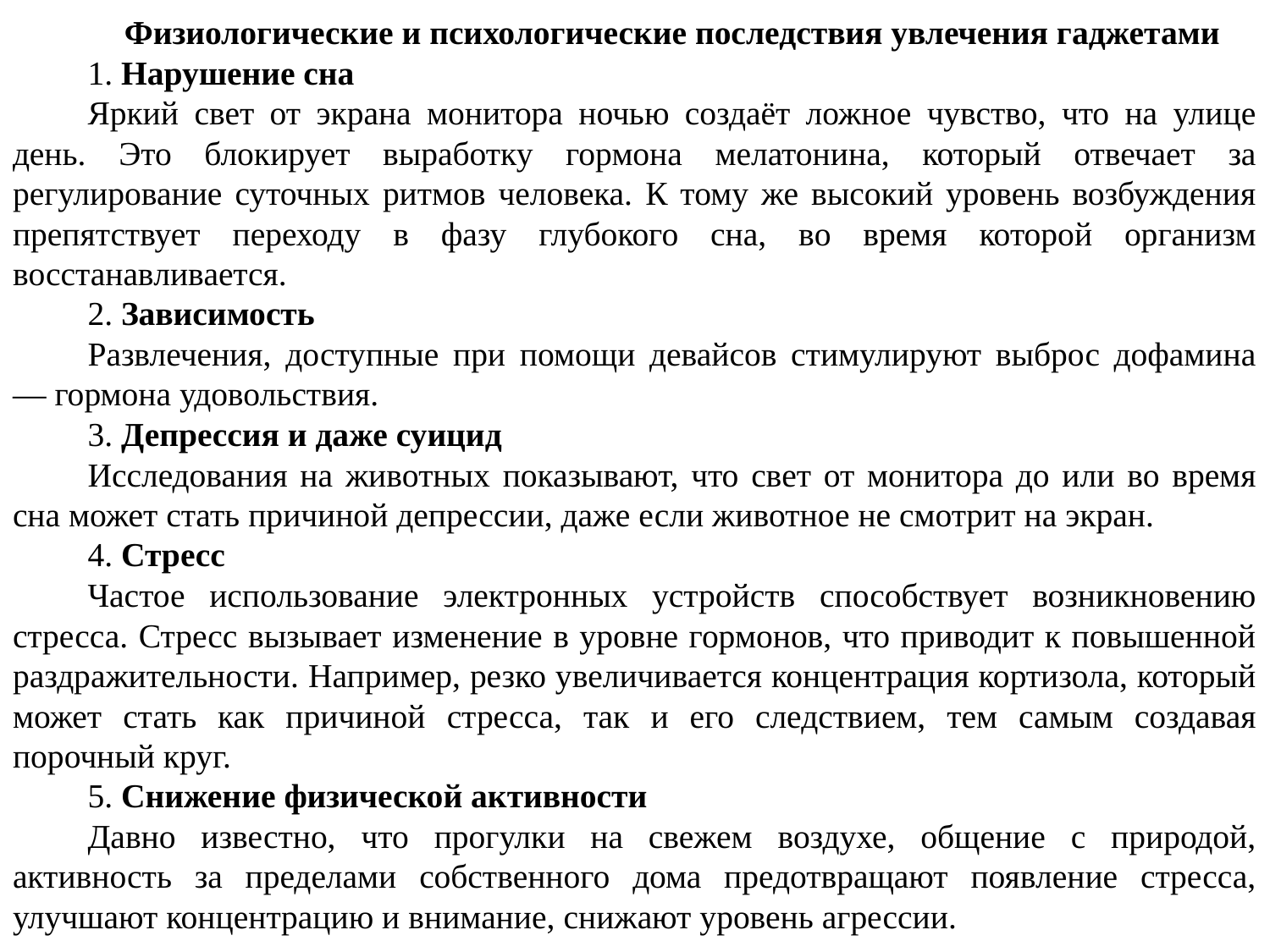

Физиологические и психологические последствия увлечения гаджетами
1. Нарушение сна
Яркий свет от экрана монитора ночью создаёт ложное чувство, что на улице день. Это блокирует выработку гормона мелатонина, который отвечает за регулирование суточных ритмов человека. К тому же высокий уровень возбуждения препятствует переходу в фазу глубокого сна, во время которой организм восстанавливается.
2. Зависимость
Развлечения, доступные при помощи девайсов стимулируют выброс дофамина — гормона удовольствия.
3. Депрессия и даже суицид
Исследования на животных показывают, что свет от монитора до или во время сна может стать причиной депрессии, даже если животное не смотрит на экран.
4. Стресс
Частое использование электронных устройств способствует возникновению стресса. Стресс вызывает изменение в уровне гормонов, что приводит к повышенной раздражительности. Например, резко увеличивается концентрация кортизола, который может стать как причиной стресса, так и его следствием, тем самым создавая порочный круг.
5. Снижение физической активности
Давно известно, что прогулки на свежем воздухе, общение с природой, активность за пределами собственного дома предотвращают появление стресса, улучшают концентрацию и внимание, снижают уровень агрессии.